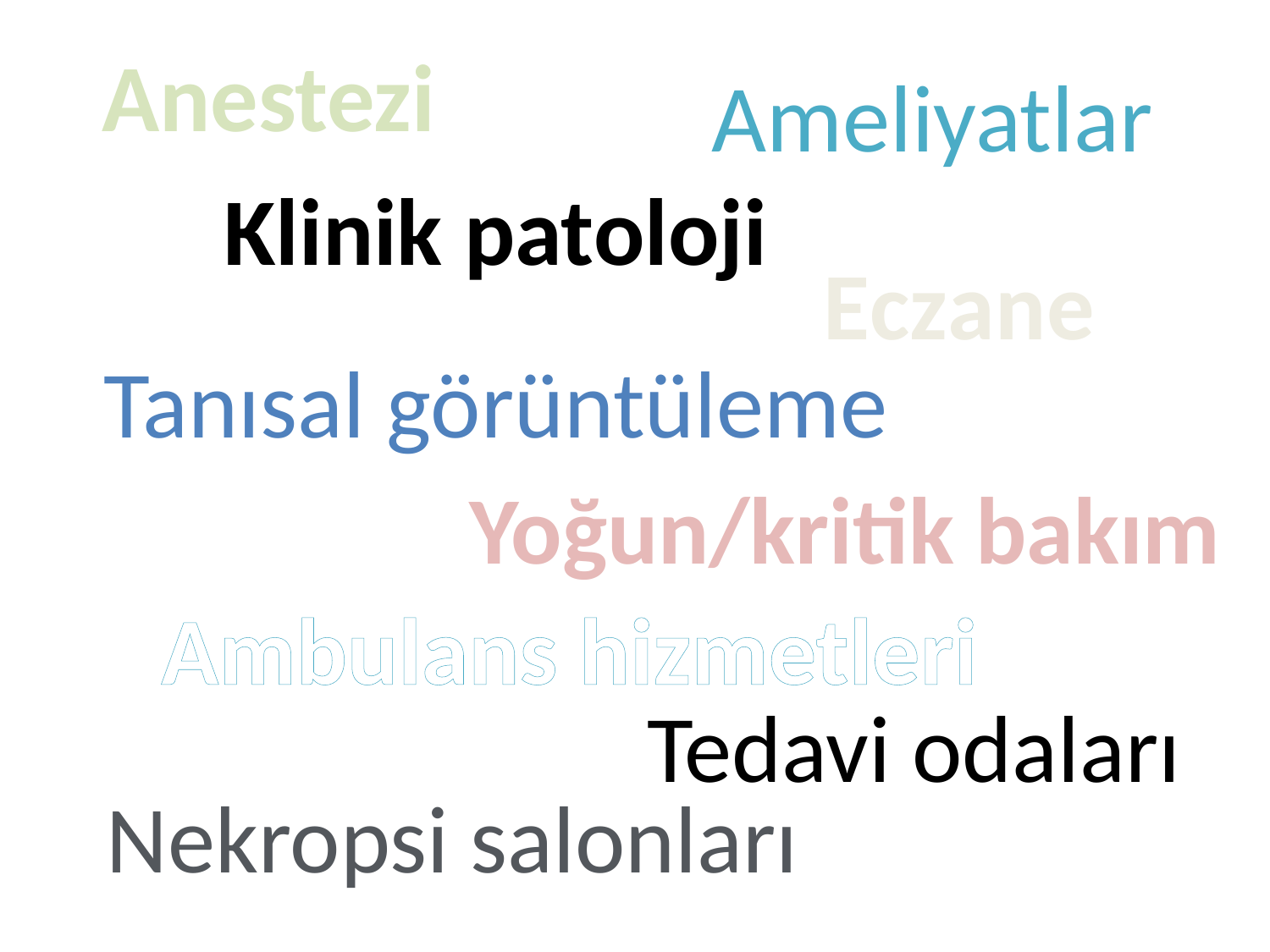

Anestezi

Ameliyatlar

Klinik patoloji

Eczane

Tanısal görüntüleme

Yoğun/kritik bakım

Ambulans hizmetleri

Tedavi odaları
Nekropsi salonları